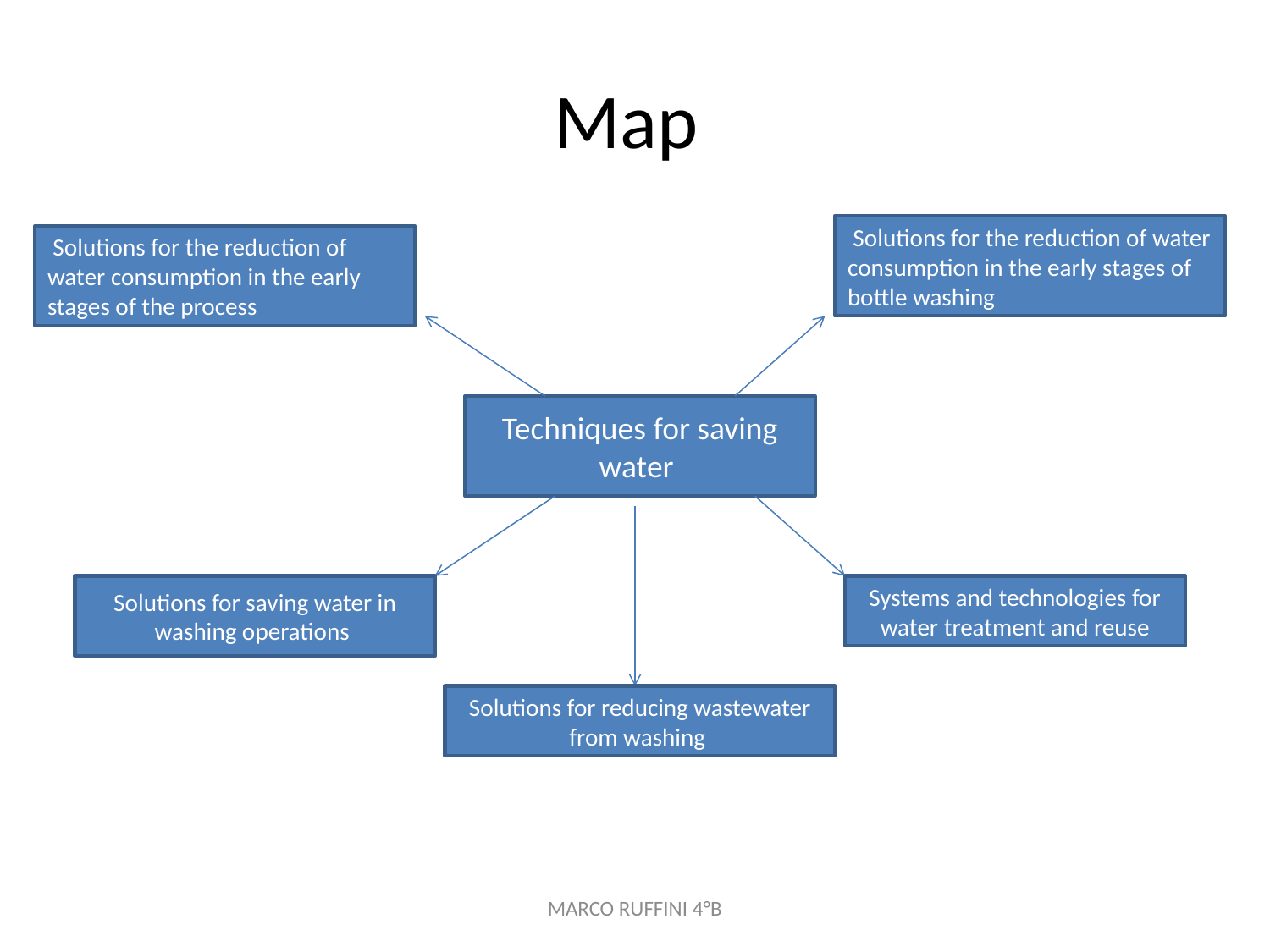

# Map
 Solutions for the reduction of water consumption in the early stages of bottle washing

 Solutions for the reduction of water consumption in the early stages of the process
Techniques for saving water
Solutions for saving water in washing operations
Systems and technologies for water treatment and reuse
Solutions for reducing wastewater from washing
MARCO RUFFINI 4°B